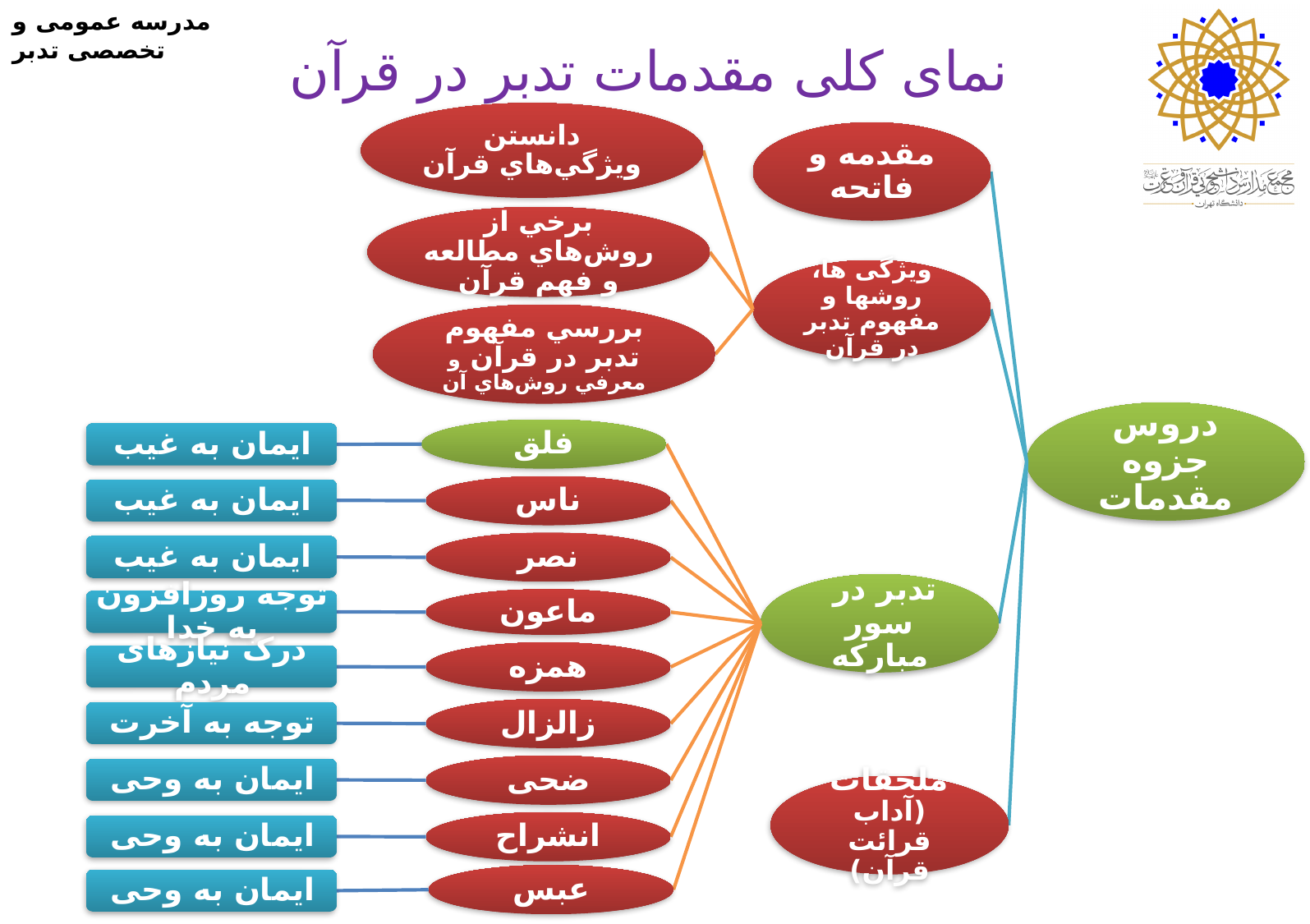

# نمای کلی مقدمات تدبر در قرآن
دروس جزوه مقدمات

مقدمه و فاتحه

ویژگی ها، روشها و مفهوم تدبر در قرآن

دانستن ويژگي‌هاي قرآن

برخي از روش‌هاي مطالعه و فهم قرآن

بررسي مفهوم تدبر در قرآن و معرفي روش‌هاي آن

تدبر در
سور مبارکه

فلق

ایمان به غیب

ناس

ایمان به غیب

نصر

ایمان به غیب

ماعون

توجه روزافزون به خدا

همزه

درک نیازهای مردم

زالزال

توجه به آخرت

ضحی

ایمان به وحی

انشراح

ایمان به وحی

عبس

ایمان به وحی

ملحقات (آداب قرائت قرآن)